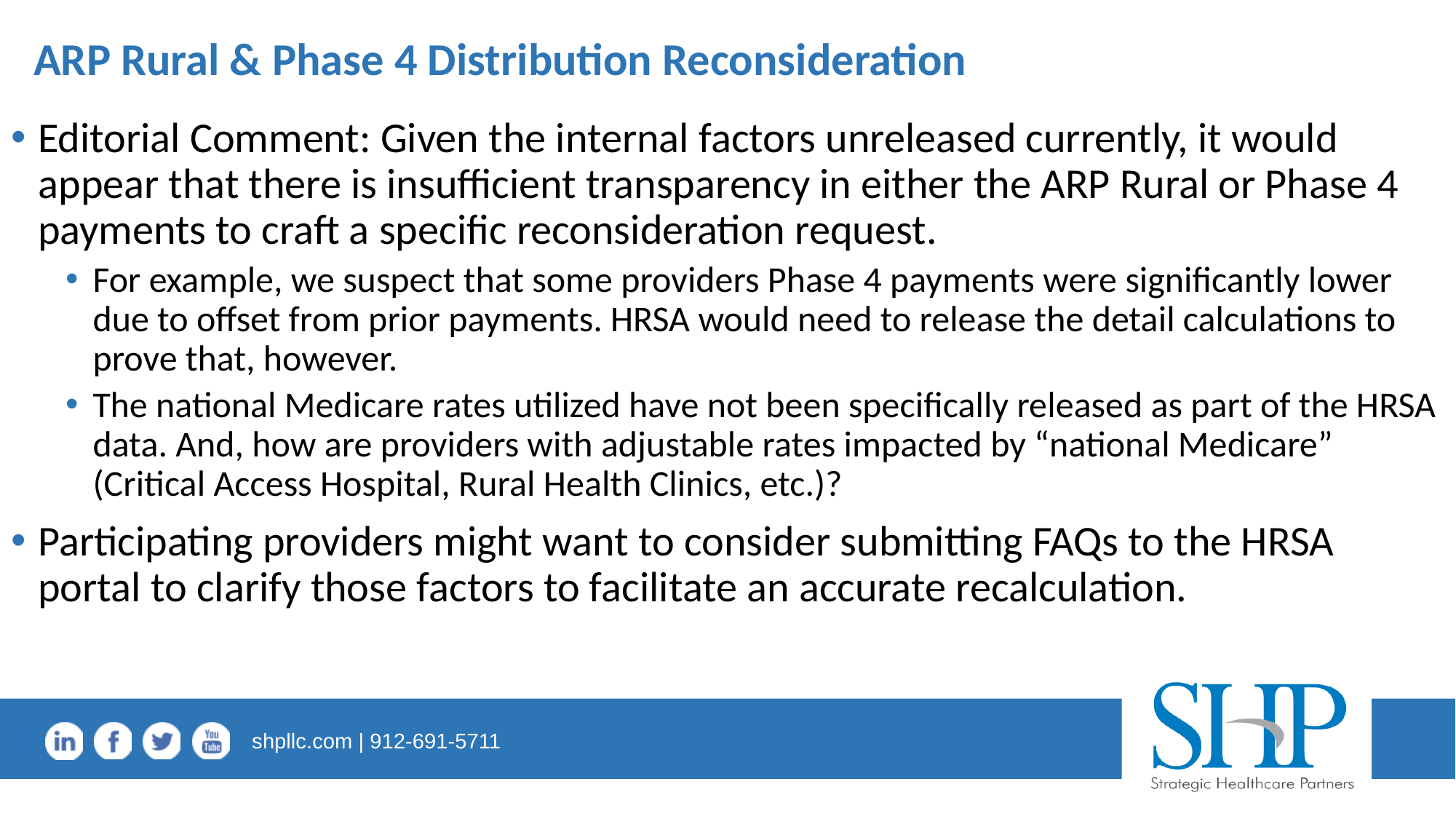

# ARP Rural & Phase 4 Distribution Reconsideration
Editorial Comment: Given the internal factors unreleased currently, it would appear that there is insufficient transparency in either the ARP Rural or Phase 4 payments to craft a specific reconsideration request.
For example, we suspect that some providers Phase 4 payments were significantly lower due to offset from prior payments. HRSA would need to release the detail calculations to prove that, however.
The national Medicare rates utilized have not been specifically released as part of the HRSA data. And, how are providers with adjustable rates impacted by “national Medicare” (Critical Access Hospital, Rural Health Clinics, etc.)?
Participating providers might want to consider submitting FAQs to the HRSA portal to clarify those factors to facilitate an accurate recalculation.